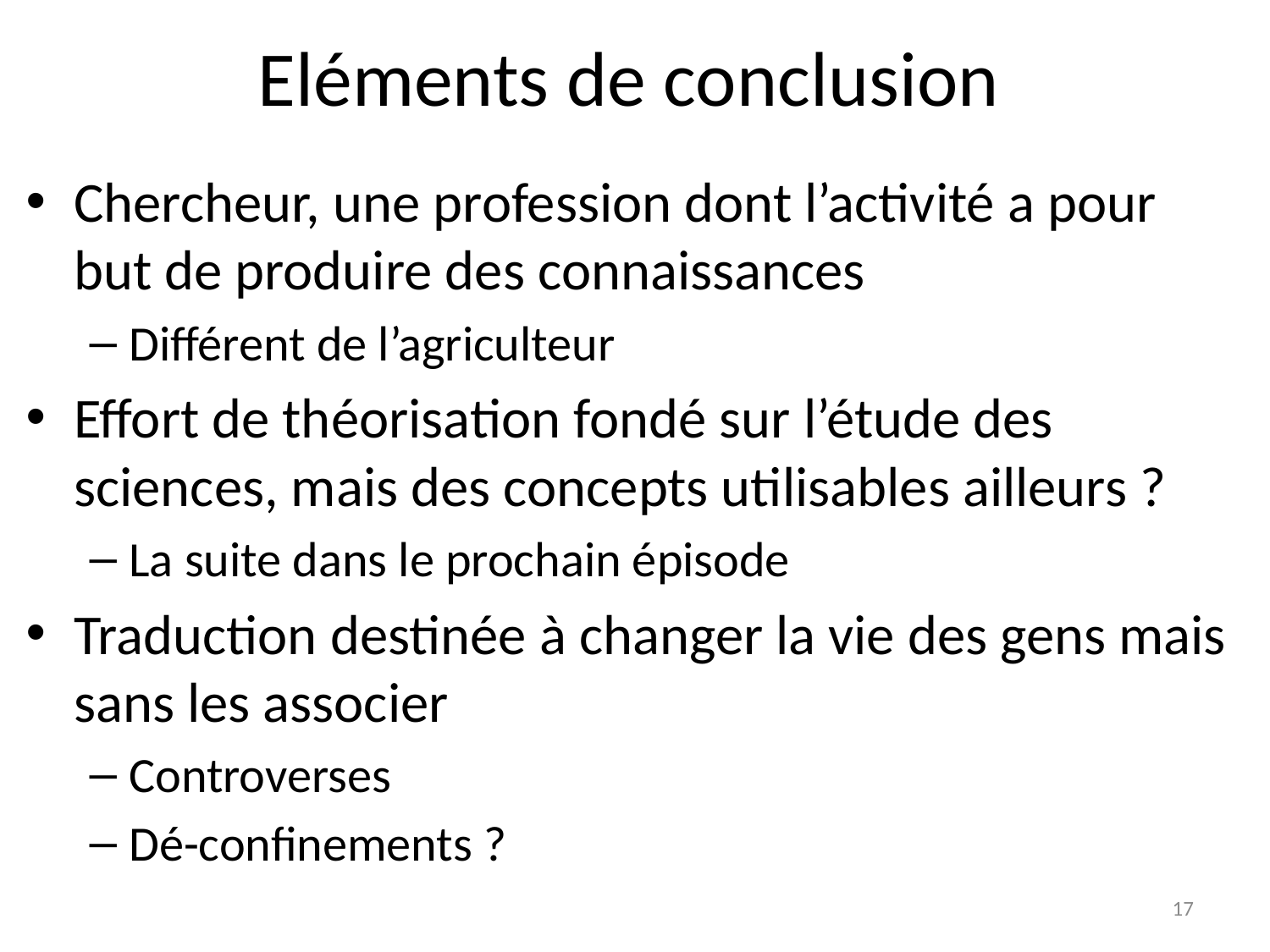

# Eléments de conclusion
Chercheur, une profession dont l’activité a pour but de produire des connaissances
Différent de l’agriculteur
Effort de théorisation fondé sur l’étude des sciences, mais des concepts utilisables ailleurs ?
La suite dans le prochain épisode
Traduction destinée à changer la vie des gens mais sans les associer
Controverses
Dé-confinements ?

17